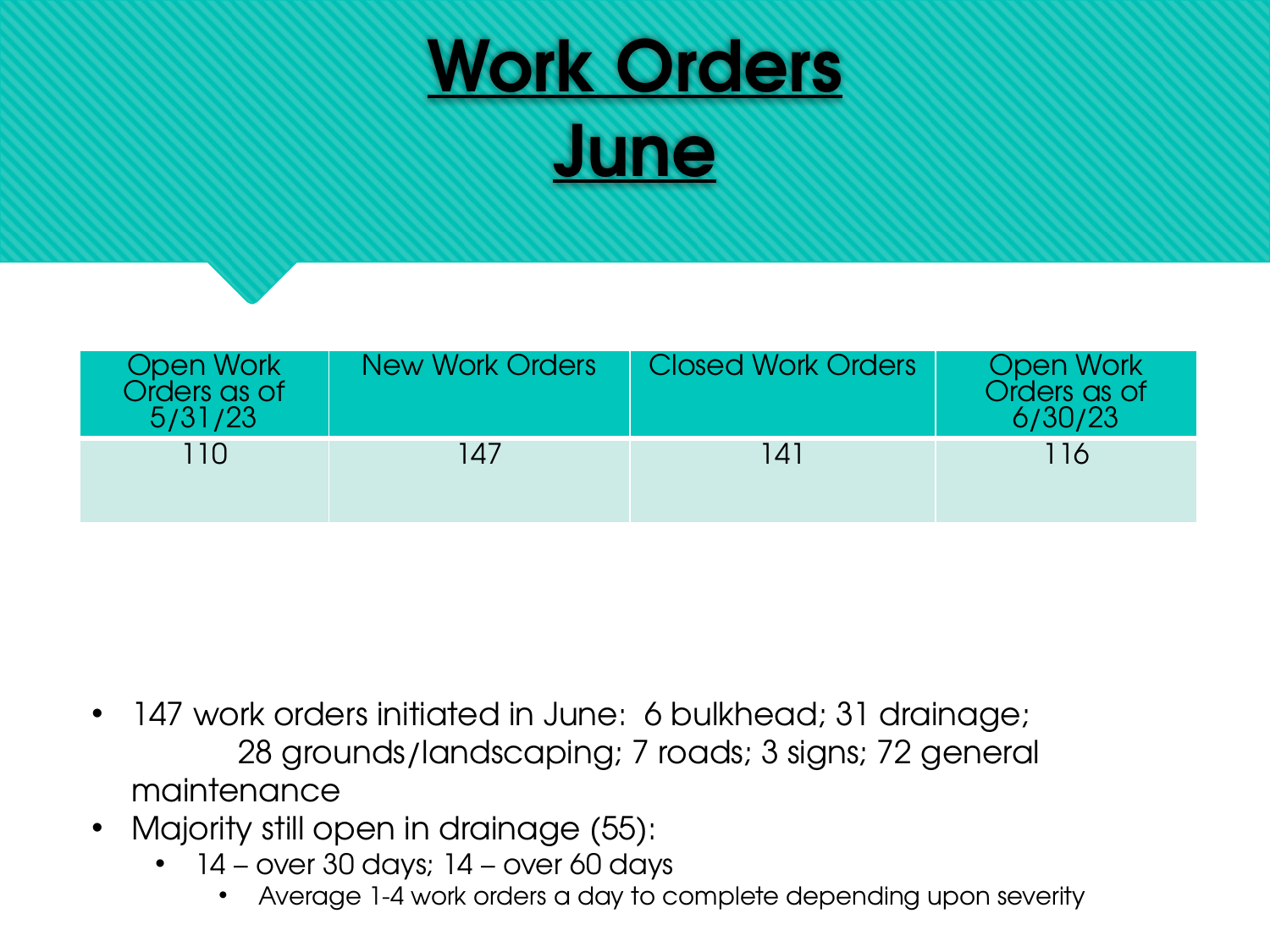

# Work Orders June
| Open Work Orders as of 5/31/23 | New Work Orders | Closed Work Orders | Open Work Orders as of 6/30/23 |
| --- | --- | --- | --- |
| 110 | 147 | 141 | 116 |
147 work orders initiated in June:  6 bulkhead; 31 drainage;                              28 grounds/landscaping; 7 roads; 3 signs; 72 general maintenance
Majority still open in drainage (55):
14 – over 30 days; 14 – over 60 days
Average 1-4 work orders a day to complete depending upon severity